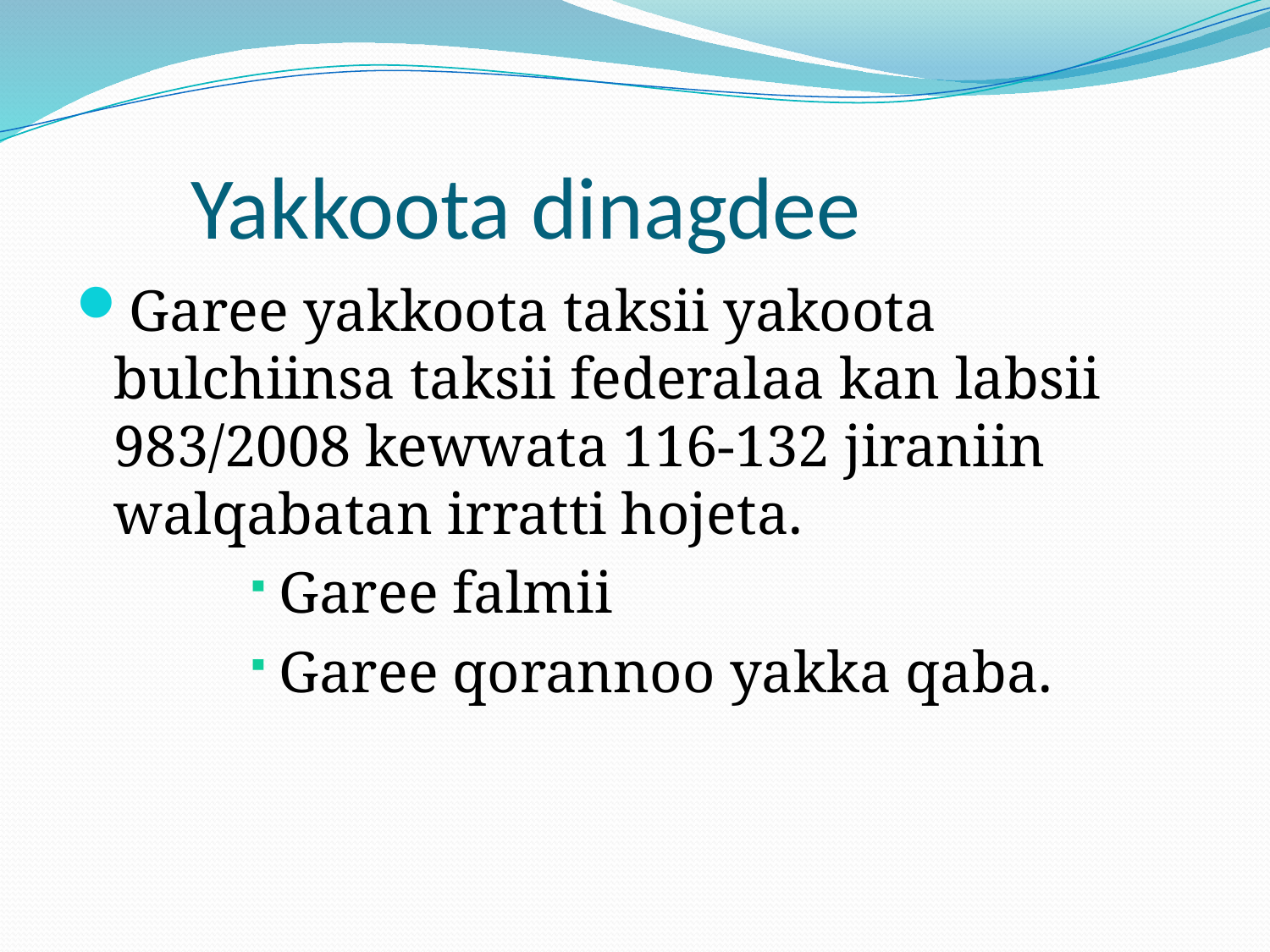

# Yakkoota dinagdee
Garee yakkoota taksii yakoota bulchiinsa taksii federalaa kan labsii 983/2008 kewwata 116-132 jiraniin walqabatan irratti hojeta.
Garee falmii
Garee qorannoo yakka qaba.